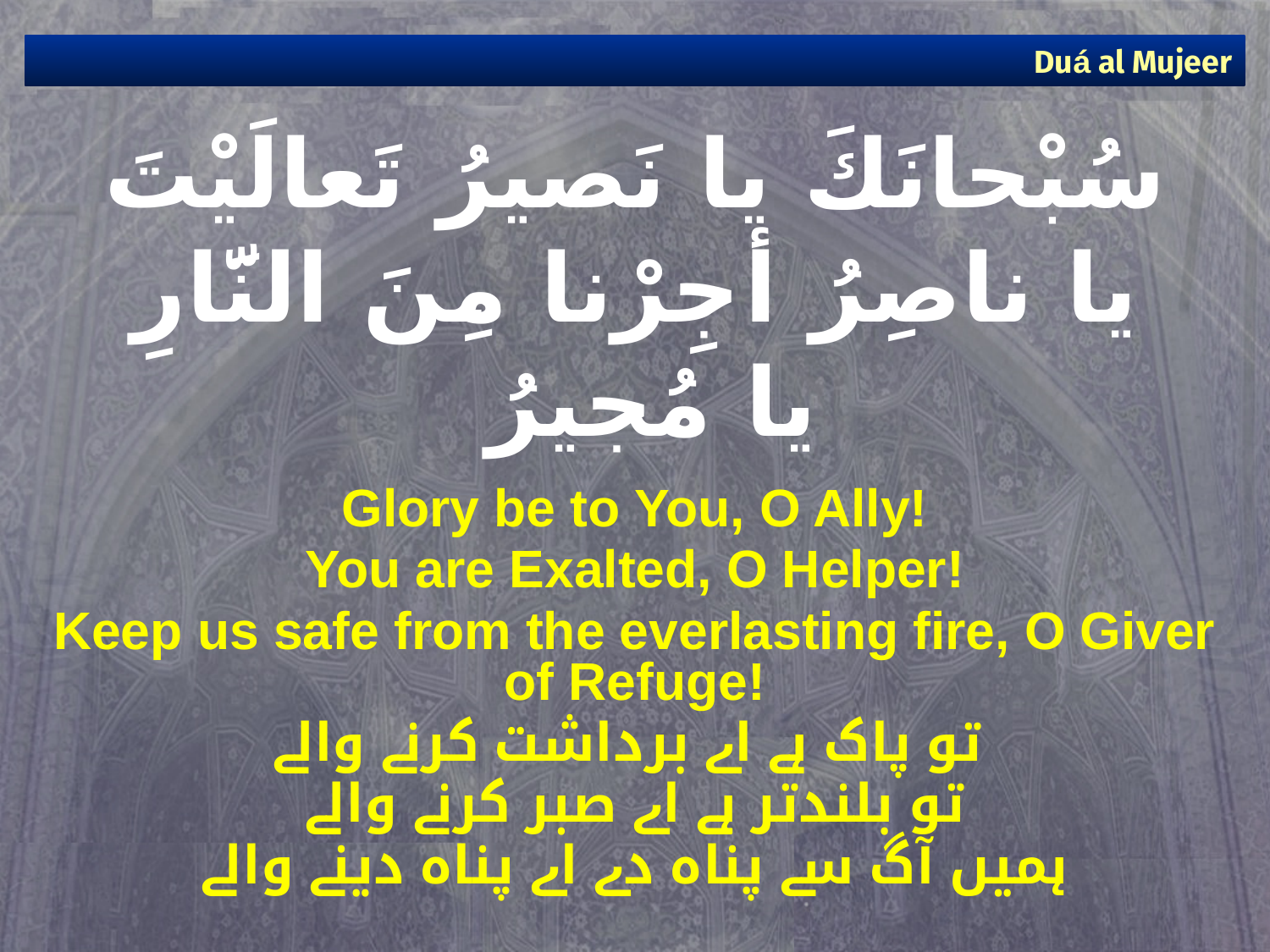

Duá al Mujeer
# سُبْحانَكَ يا نَصيرُ تَعالَيْتَ يا ناصِرُ أجِرْنا مِنَ النَّارِ يا مُجيرُ
Glory be to You, O Ally!
You are Exalted, O Helper!
Keep us safe from the everlasting fire, O Giver of Refuge!
تو پاک ہے اے برداشت کرنے والے
تو بلندتر ہے اے صبر کرنے والے
ہمیں آگ سے پناہ دے اے پناہ دینے والے